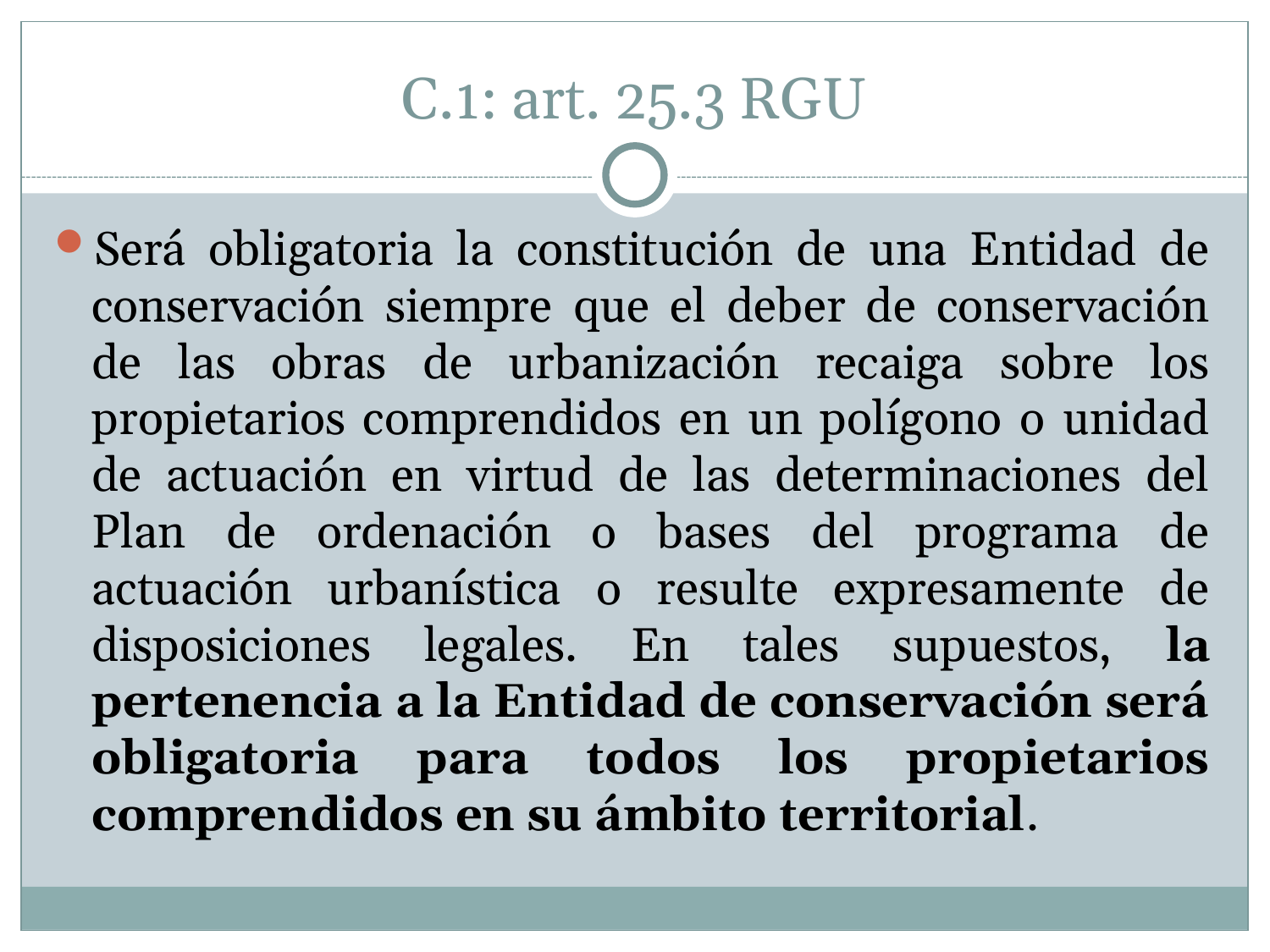

# C.1: art. 25.3 RGU
Será obligatoria la constitución de una Entidad de conservación siempre que el deber de conservación de las obras de urbanización recaiga sobre los propietarios comprendidos en un polígono o unidad de actuación en virtud de las determinaciones del Plan de ordenación o bases del programa de actuación urbanística o resulte expresamente de disposiciones legales. En tales supuestos, la pertenencia a la Entidad de conservación será obligatoria para todos los propietarios comprendidos en su ámbito territorial.